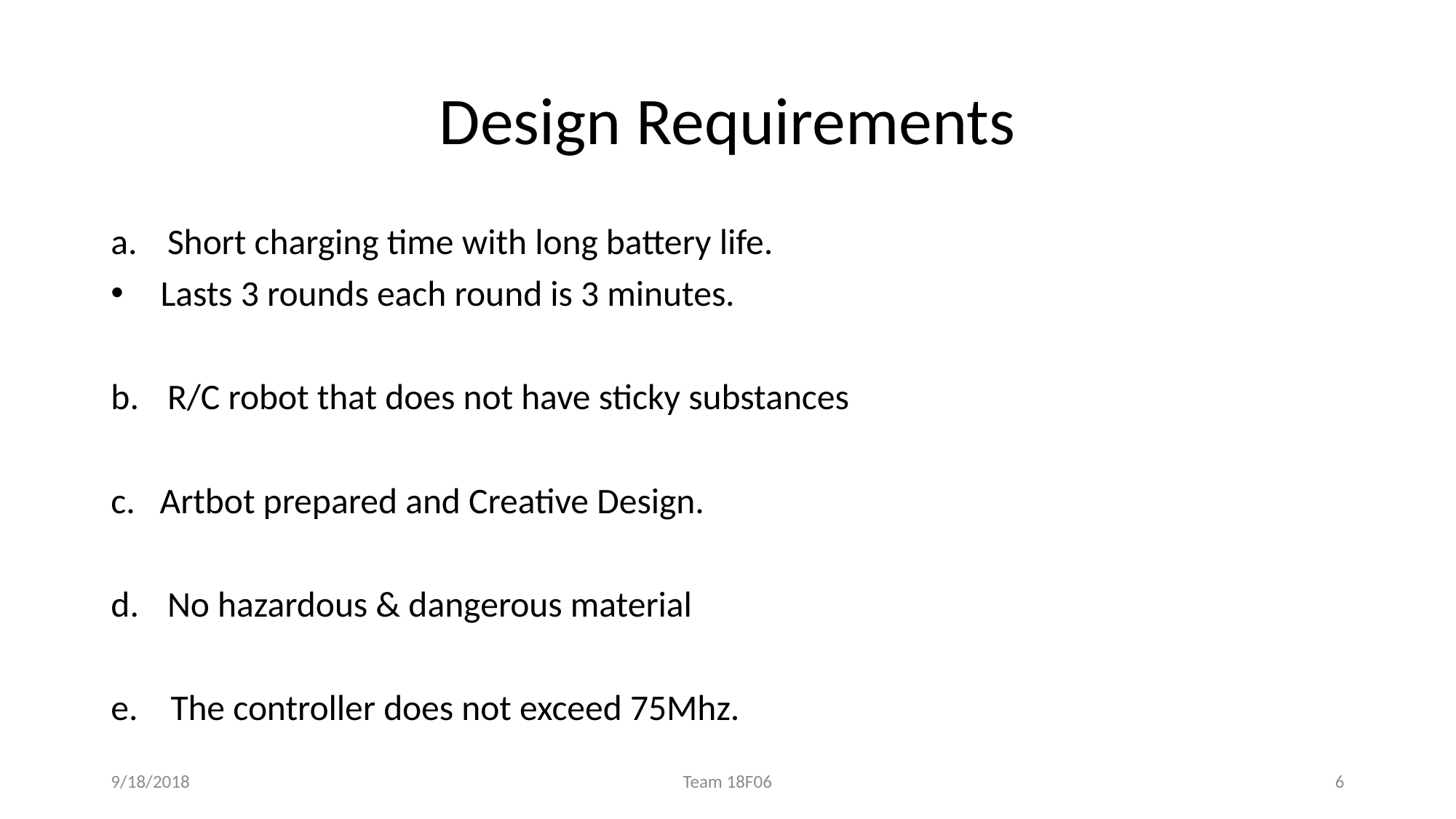

# Design Requirements
Short charging time with long battery life.
   Lasts 3 rounds each round is 3 minutes.

R/C robot that does not have sticky substances

c.   Artbot prepared and Creative Design.

No hazardous & dangerous material

e.    The controller does not exceed 75Mhz.
9/18/2018
Team 18F06
6